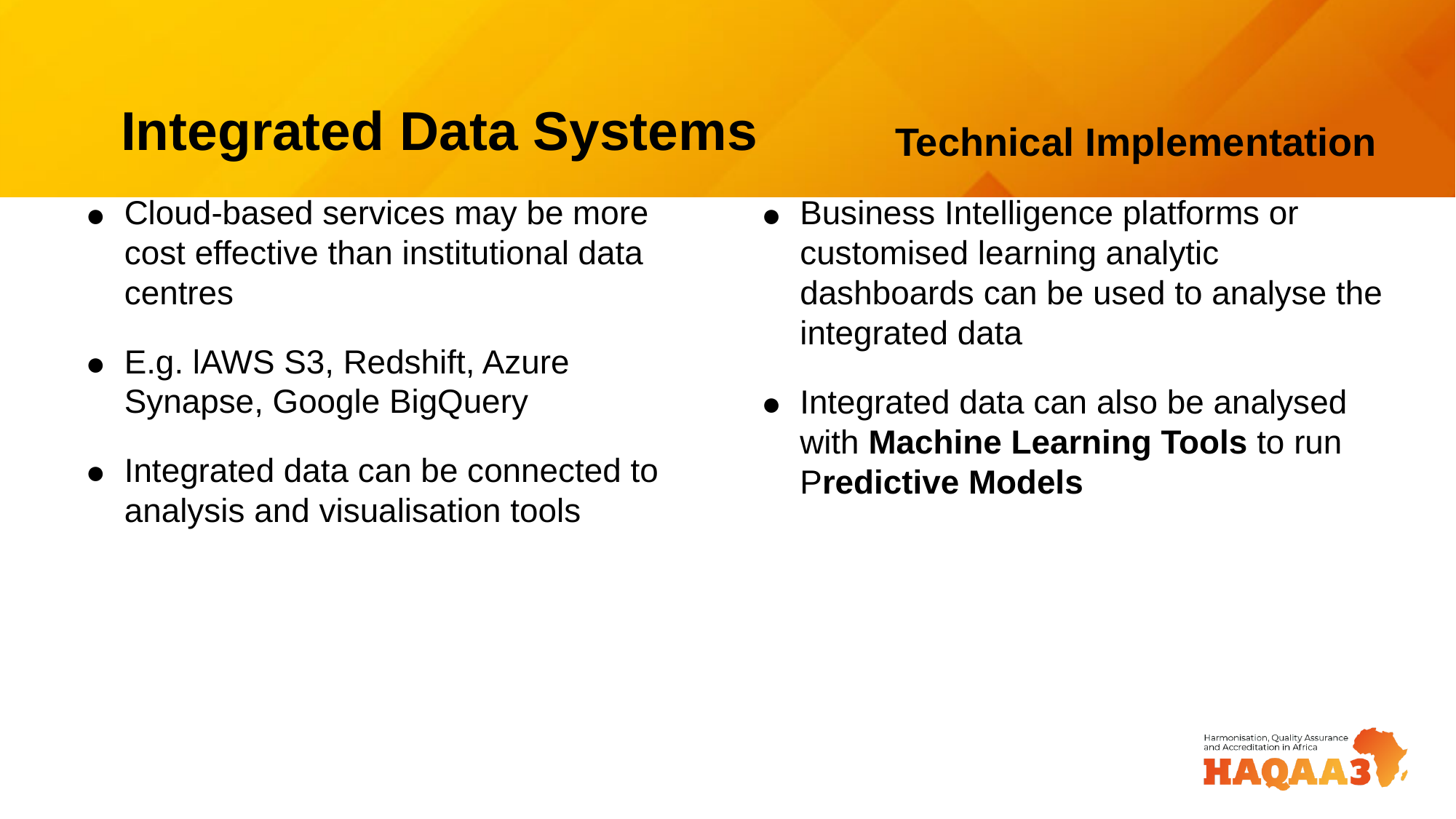

# Integrated Data Systems
Technical Implementation
Cloud-based services may be more cost effective than institutional data centres
E.g. lAWS S3, Redshift, Azure Synapse, Google BigQuery
Integrated data can be connected to analysis and visualisation tools
Business Intelligence platforms or customised learning analytic dashboards can be used to analyse the integrated data
Integrated data can also be analysed with Machine Learning Tools to run Predictive Models